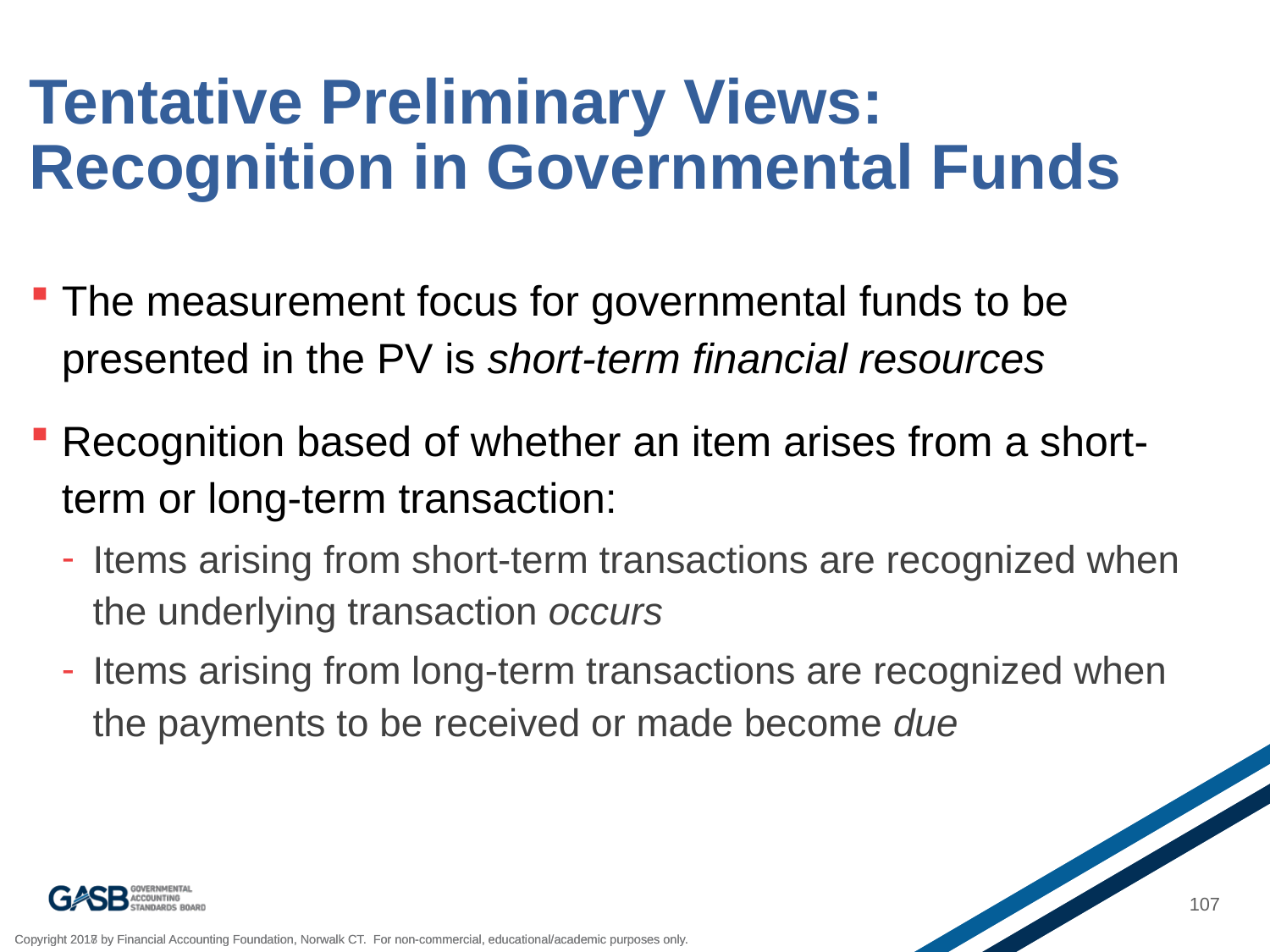

# Tentative Preliminary Views: Recognition in Governmental Funds
The measurement focus for governmental funds to be presented in the PV is short-term financial resources
Recognition based of whether an item arises from a short-term or long-term transaction:
Items arising from short-term transactions are recognized when the underlying transaction occurs
Items arising from long-term transactions are recognized when the payments to be received or made become due
107